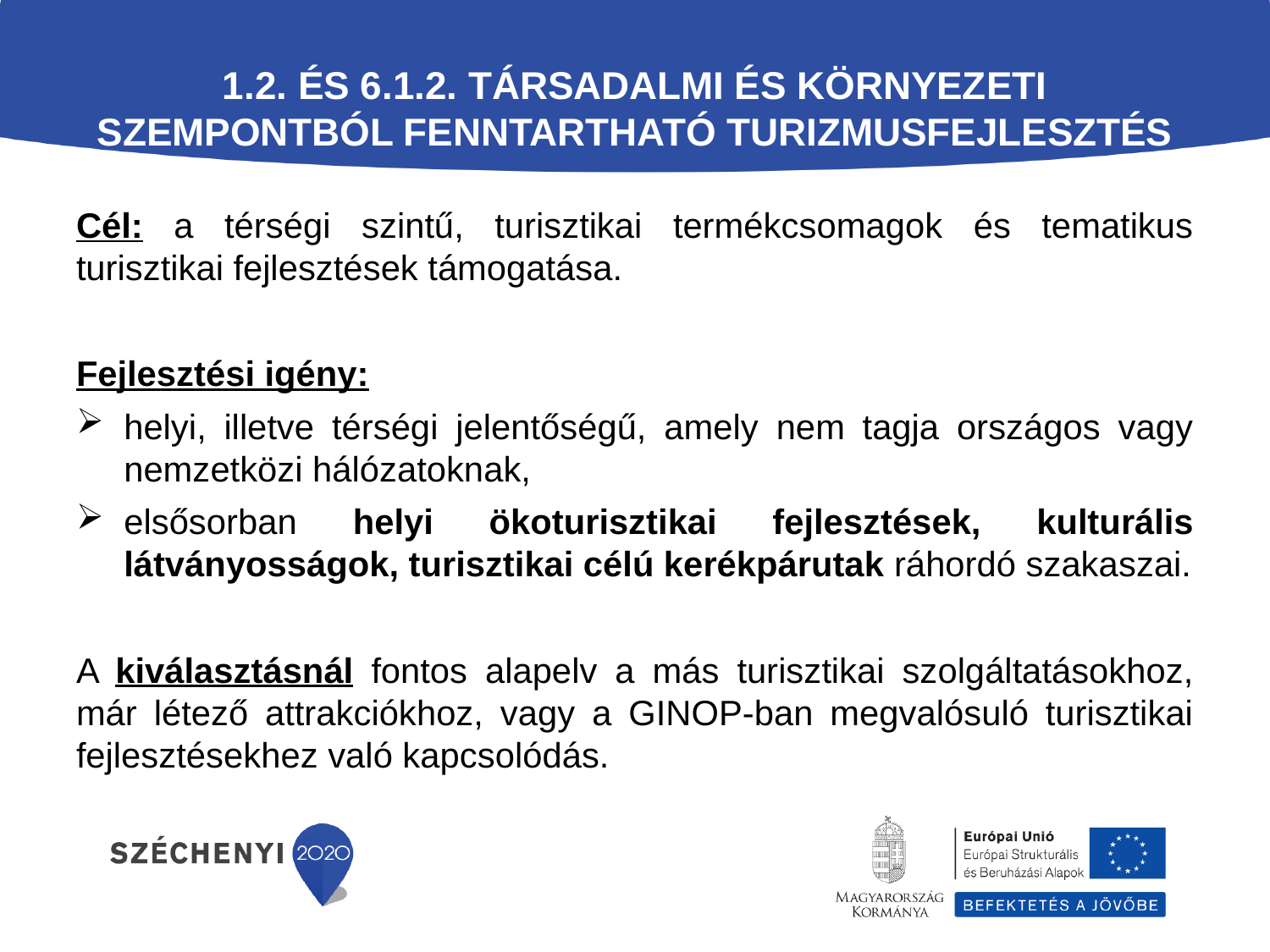

# 1.2. és 6.1.2. Társadalmi és környezeti szempontból fenntartható turizmusfejlesztés
Cél: a térségi szintű, turisztikai termékcsomagok és tematikus turisztikai fejlesztések támogatása.

Fejlesztési igény:
helyi, illetve térségi jelentőségű, amely nem tagja országos vagy nemzetközi hálózatoknak,
elsősorban helyi ökoturisztikai fejlesztések, kulturális látványosságok, turisztikai célú kerékpárutak ráhordó szakaszai.

A kiválasztásnál fontos alapelv a más turisztikai szolgáltatásokhoz, már létező attrakciókhoz, vagy a GINOP-ban megvalósuló turisztikai fejlesztésekhez való kapcsolódás.